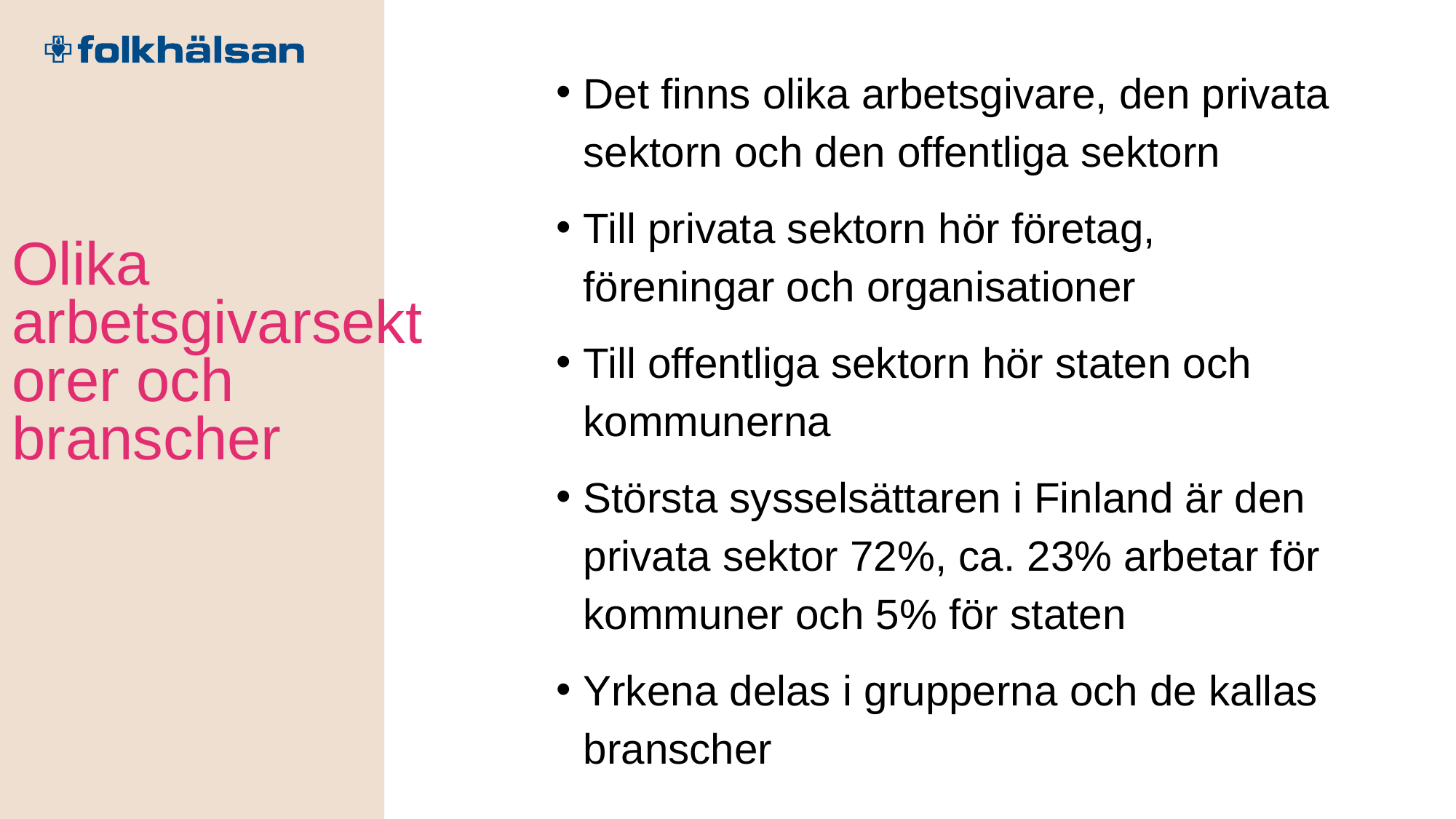

Det finns olika arbetsgivare, den privata sektorn och den offentliga sektorn
Till privata sektorn hör företag, föreningar och organisationer
Till offentliga sektorn hör staten och kommunerna
Största sysselsättaren i Finland är den privata sektor 72%, ca. 23% arbetar för kommuner och 5% för staten
Yrkena delas i grupperna och de kallas branscher

Olika arbetsgivarsektorer och branscher